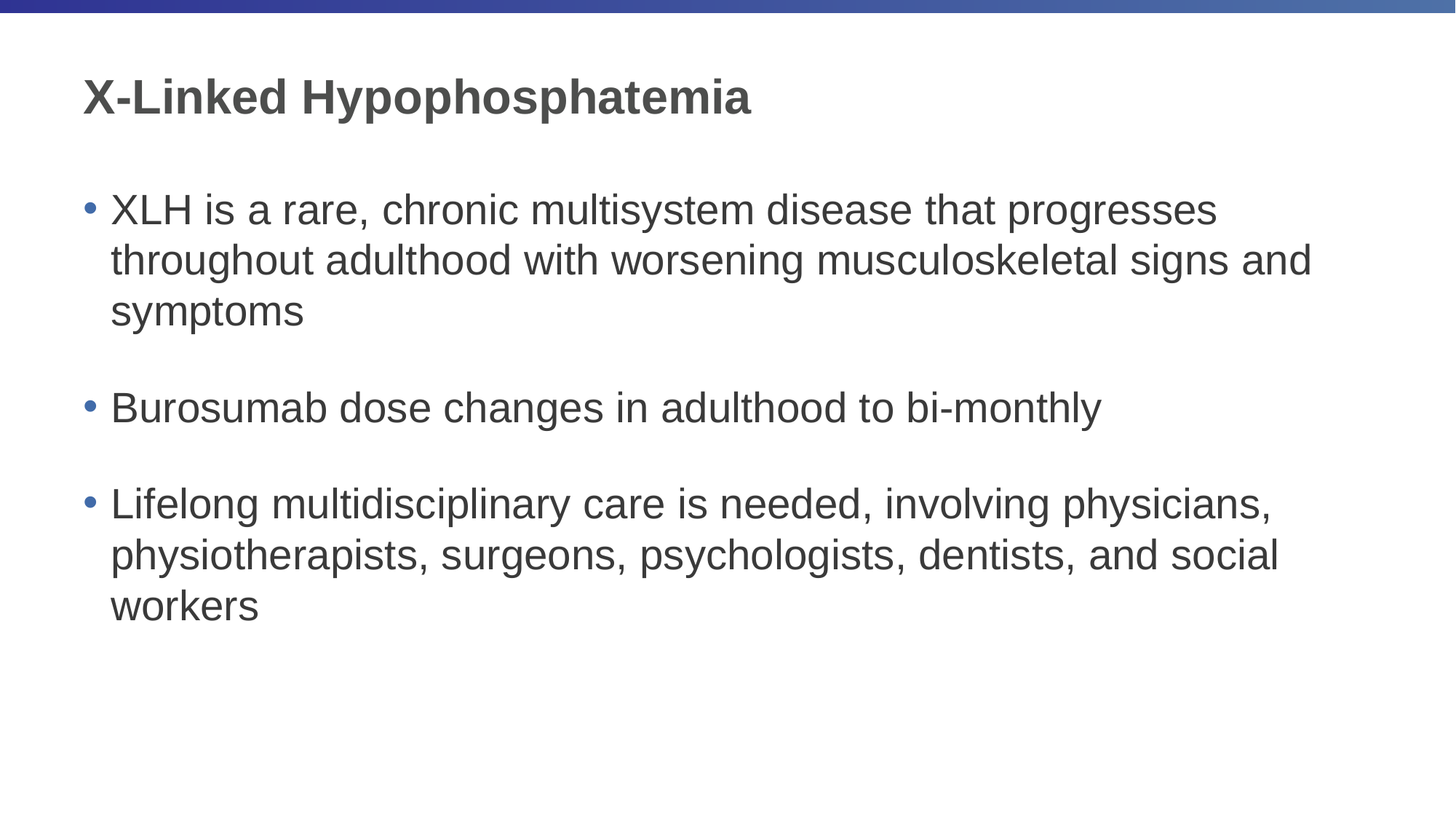

# X-Linked Hypophosphatemia
XLH is a rare, chronic multisystem disease that progresses throughout adulthood with worsening musculoskeletal signs and symptoms
Burosumab dose changes in adulthood to bi-monthly
Lifelong multidisciplinary care is needed, involving physicians, physiotherapists, surgeons, psychologists, dentists, and social workers